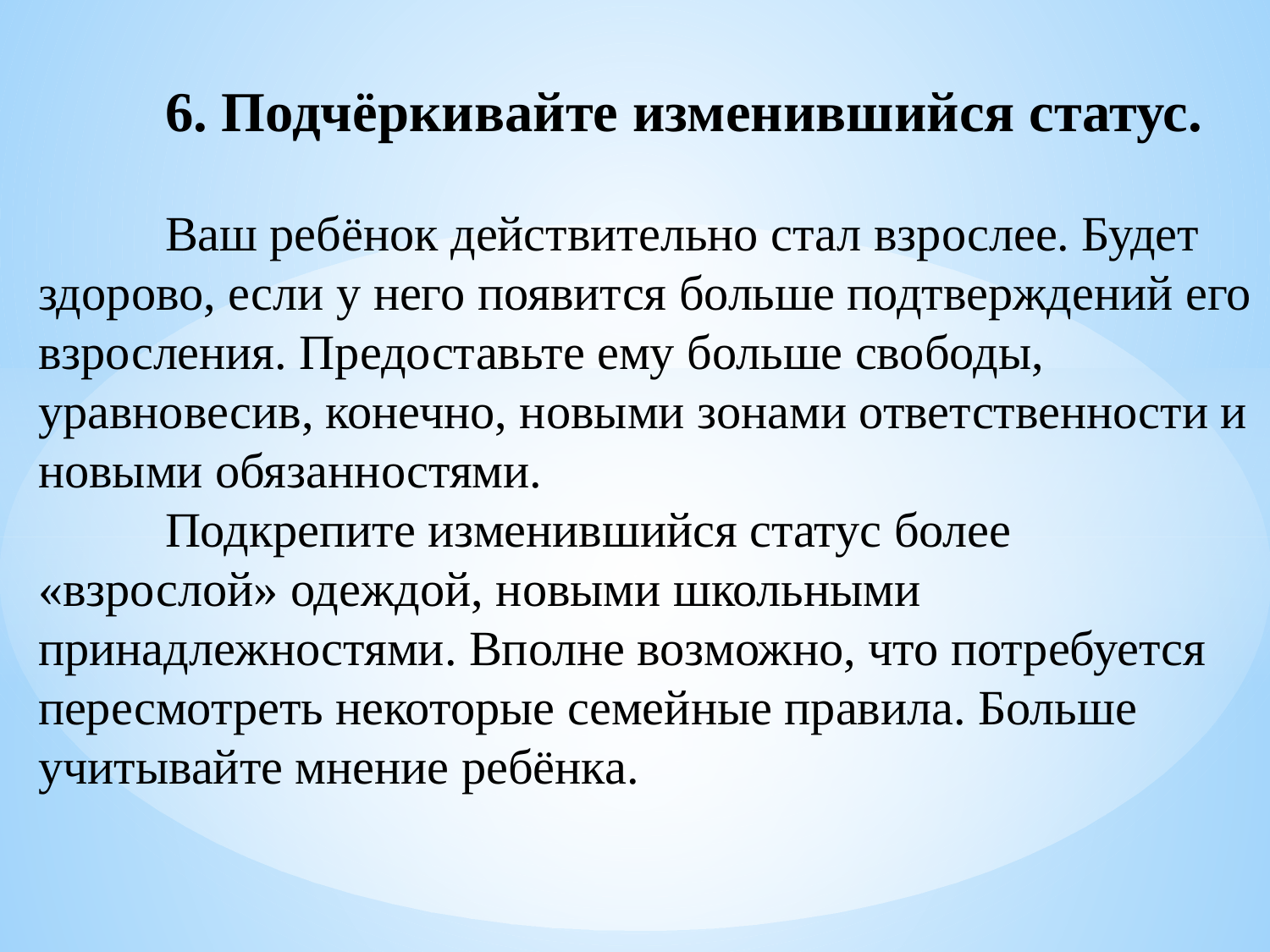

# 6. Подчёркивайте изменившийся статус. Ваш ребёнок действительно стал взрослее. Будет здорово, если у него появится больше подтверждений его взросления. Предоставьте ему больше свободы, уравновесив, конечно, новыми зонами ответственности и новыми обязанностями. Подкрепите изменившийся статус более «взрослой» одеждой, новыми школьными принадлежностями. Вполне возможно, что потребуется пересмотреть некоторые семейные правила. Больше учитывайте мнение ребёнка.